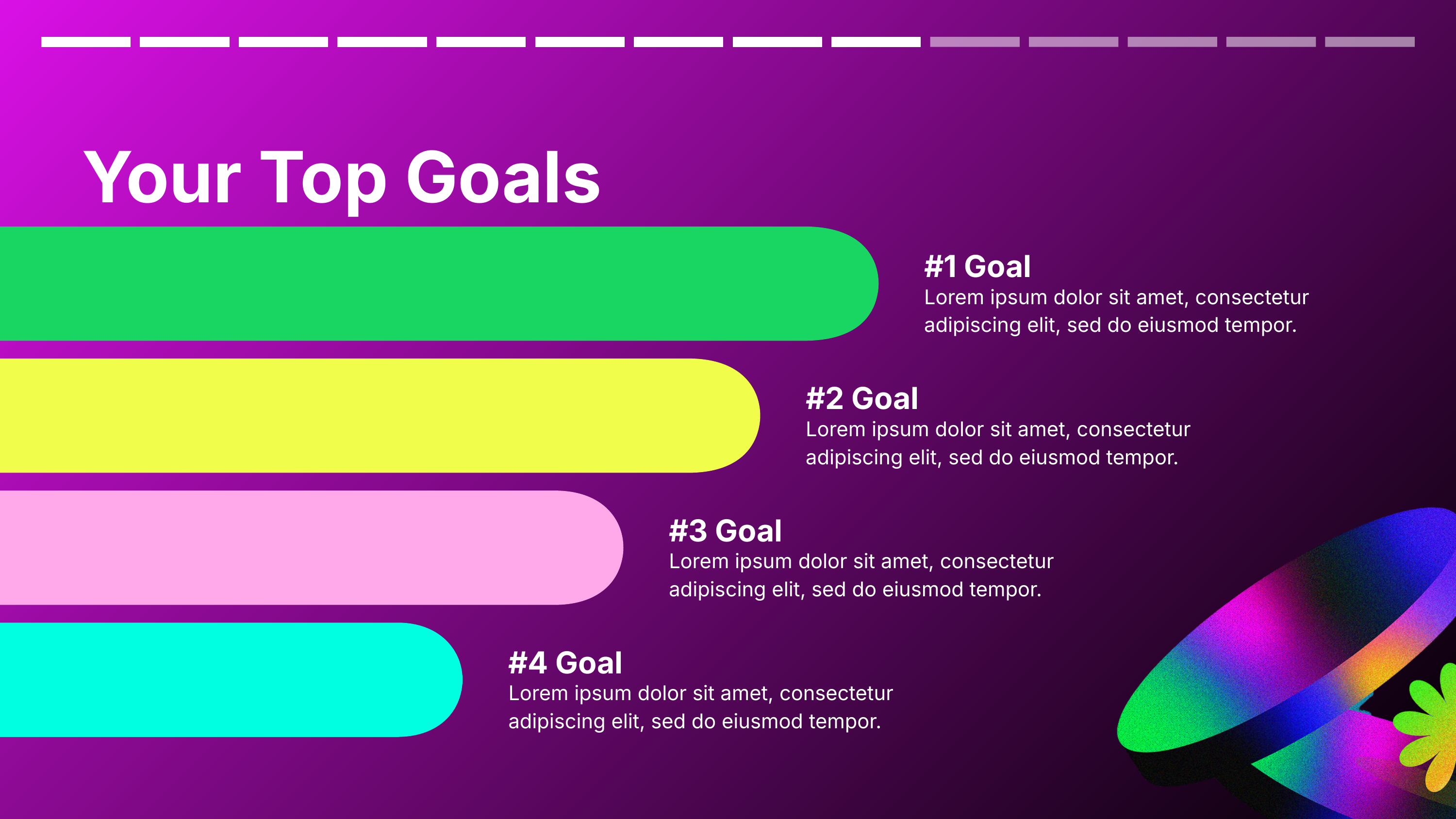

Your Top Goals

#1 Goal
Lorem ipsum dolor sit amet, consectetur adipiscing elit, sed do eiusmod tempor.
#2 Goal
Lorem ipsum dolor sit amet, consectetur adipiscing elit, sed do eiusmod tempor.

#3 Goal
Lorem ipsum dolor sit amet, consectetur adipiscing elit, sed do eiusmod tempor.
#4 Goal
Lorem ipsum dolor sit amet, consectetur adipiscing elit, sed do eiusmod tempor.